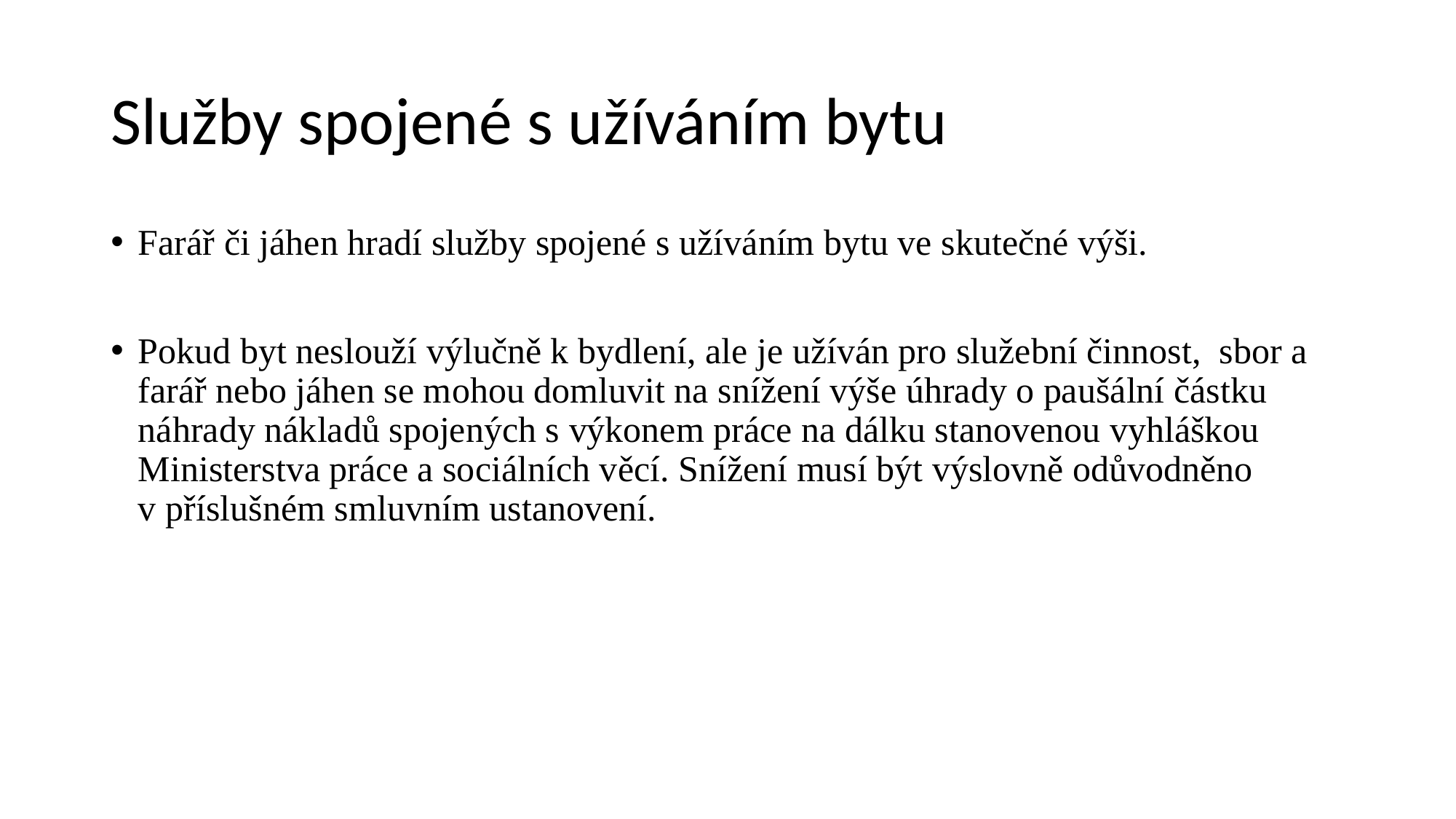

# Služby spojené s užíváním bytu
Farář či jáhen hradí služby spojené s užíváním bytu ve skutečné výši.

Pokud byt neslouží výlučně k bydlení, ale je užíván pro služební činnost,  sbor a farář nebo jáhen se mohou domluvit na snížení výše úhrady o paušální částku náhrady nákladů spojených s výkonem práce na dálku stanovenou vyhláškou Ministerstva práce a sociálních věcí. Snížení musí být výslovně odůvodněno v příslušném smluvním ustanovení.